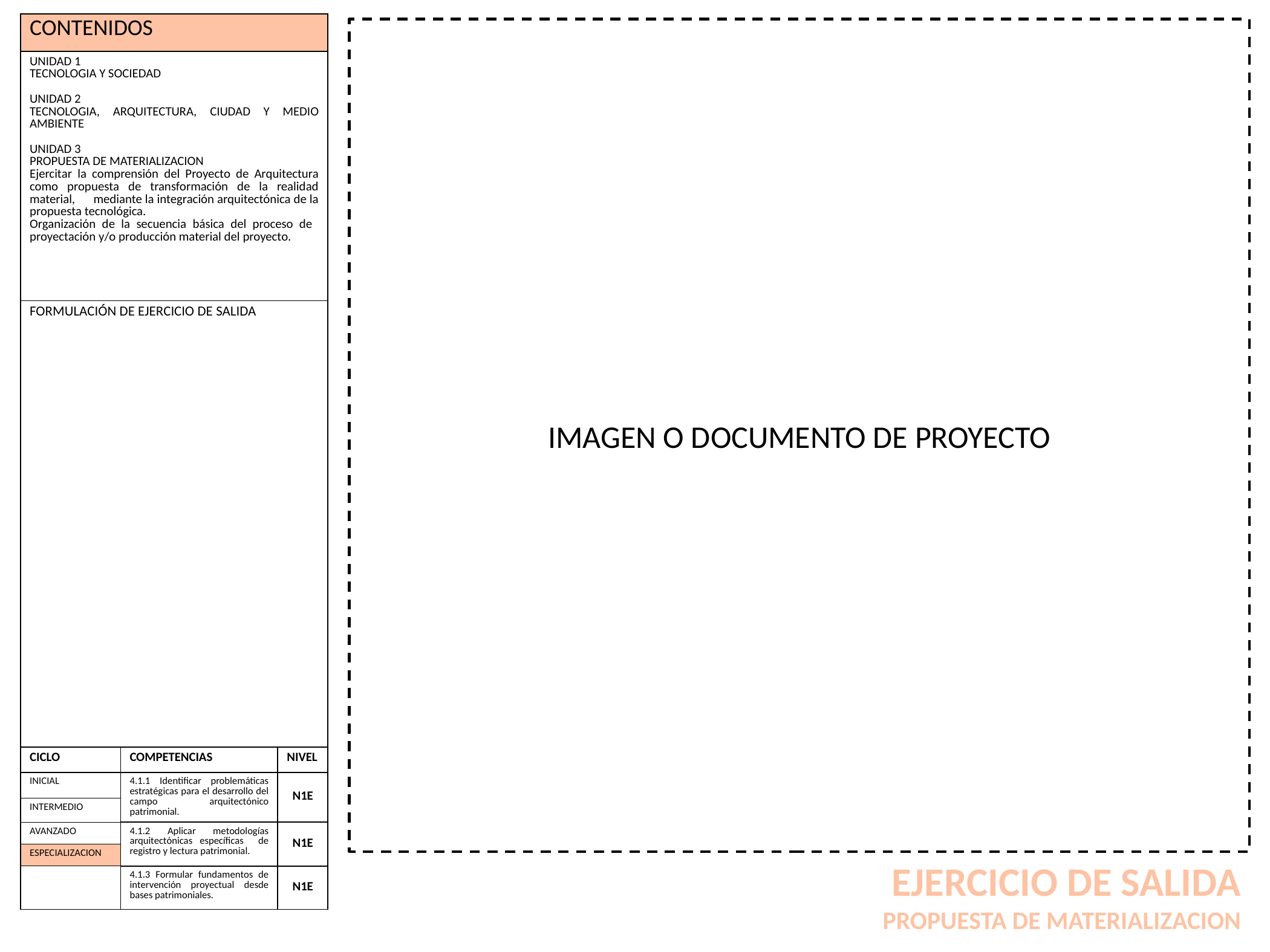

| CONTENIDOS |  |  |
| --- | --- | --- |
| UNIDAD 1 TECNOLOGIA Y SOCIEDAD UNIDAD 2 TECNOLOGIA, ARQUITECTURA, CIUDAD Y MEDIO AMBIENTE UNIDAD 3 PROPUESTA DE MATERIALIZACION Ejercitar la comprensión del Proyecto de Arquitectura como propuesta de transformación de la realidad material, mediante la integración arquitectónica de la propuesta tecnológica. Organización de la secuencia básica del proceso de proyectación y/o producción material del proyecto. |  |  |
| FORMULACIÓN DE EJERCICIO DE SALIDA |  |  |
| CICLO | COMPETENCIAS | NIVEL |
| INICIAL | 4.1.1 Identificar problemáticas estratégicas para el desarrollo del campo arquitectónico patrimonial. | N1E |
| INTERMEDIO |  |  |
| AVANZADO | 4.1.2 Aplicar metodologías arquitectónicas específicas de registro y lectura patrimonial. | N1E |
| ESPECIALIZACION |  |  |
|  | 4.1.3 Formular fundamentos de intervención proyectual desde bases patrimoniales. | N1E |
IMAGEN O DOCUMENTO DE PROYECTO
EJERCICIO DE SALIDA
PROPUESTA DE MATERIALIZACION